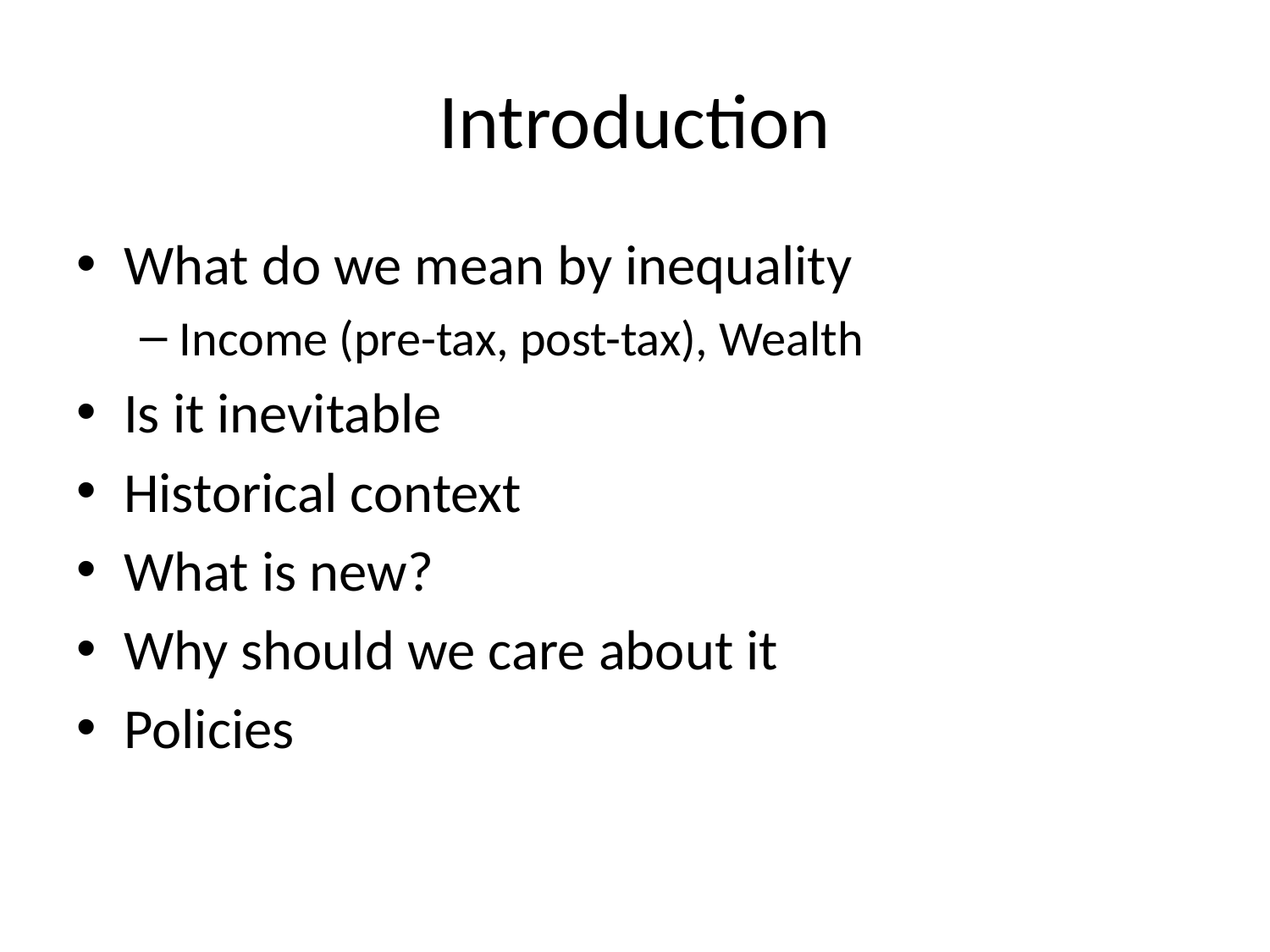

# Introduction
What do we mean by inequality
Income (pre-tax, post-tax), Wealth
Is it inevitable
Historical context
What is new?
Why should we care about it
Policies